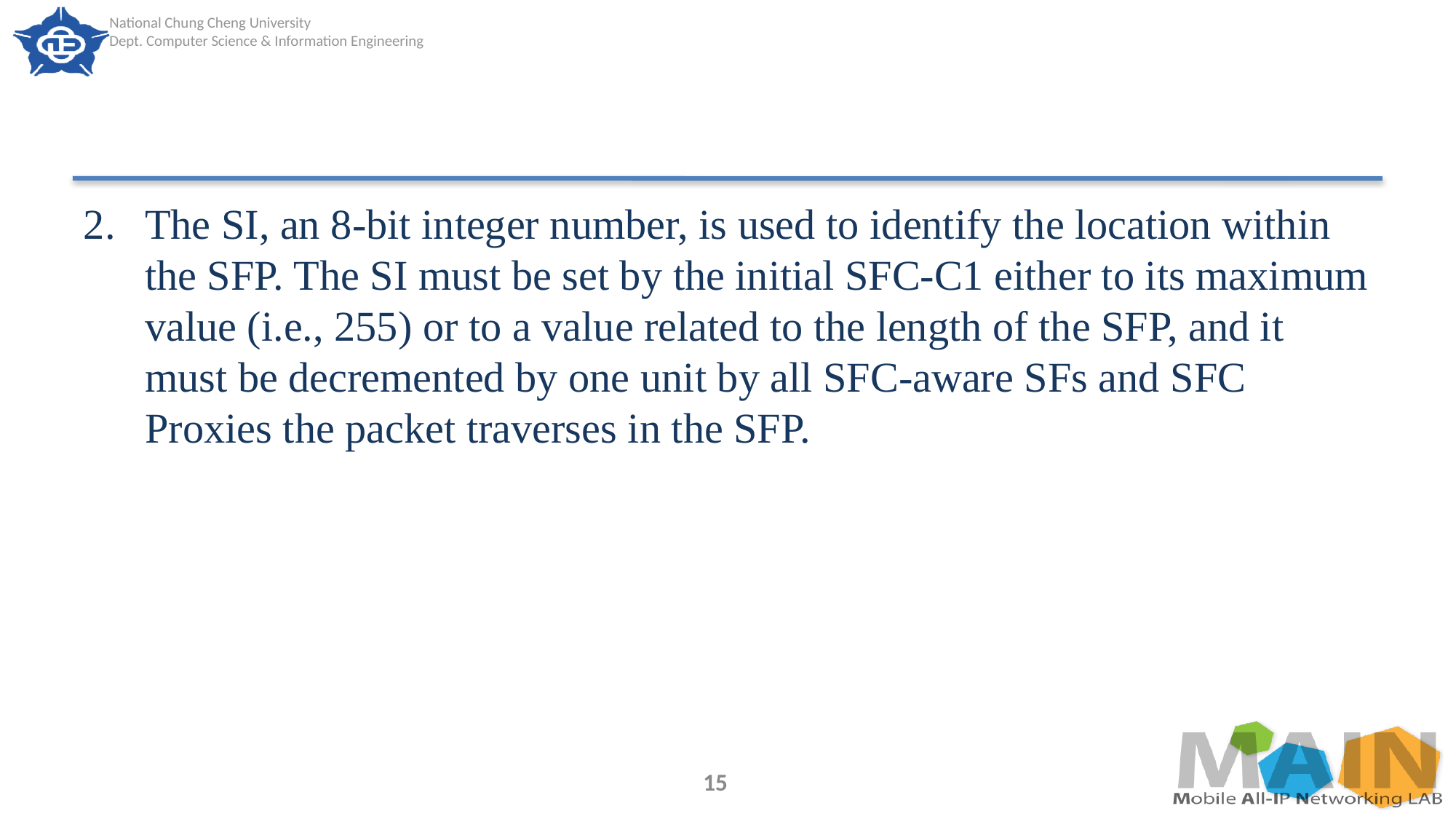

#
The SI, an 8-bit integer number, is used to identify the location within the SFP. The SI must be set by the initial SFC-C1 either to its maximum value (i.e., 255) or to a value related to the length of the SFP, and it must be decremented by one unit by all SFC-aware SFs and SFC Proxies the packet traverses in the SFP.
15